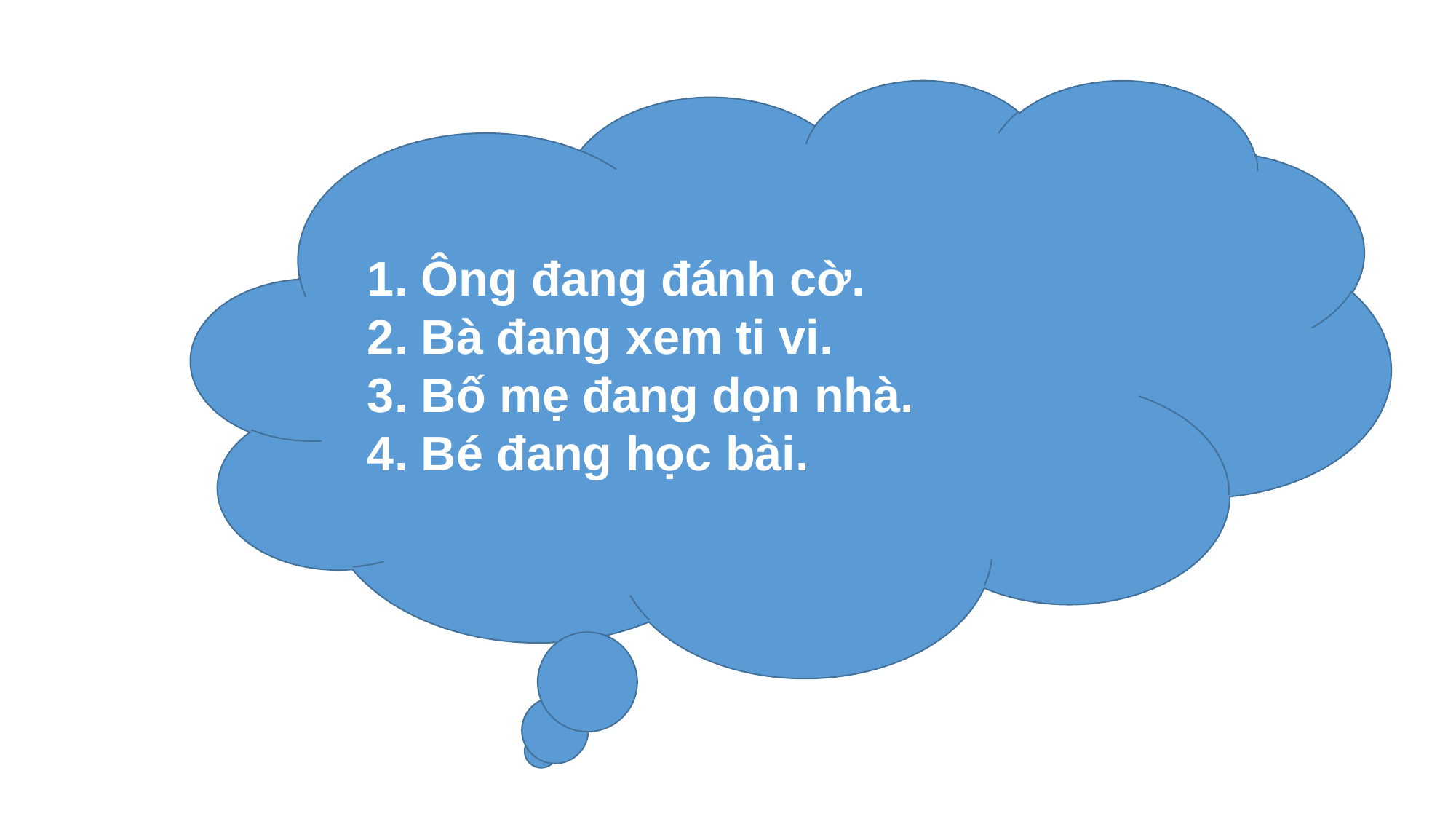

1. Ông đang đánh cờ.
2. Bà đang xem ti vi.
3. Bố mẹ đang dọn nhà.
4. Bé đang học bài.